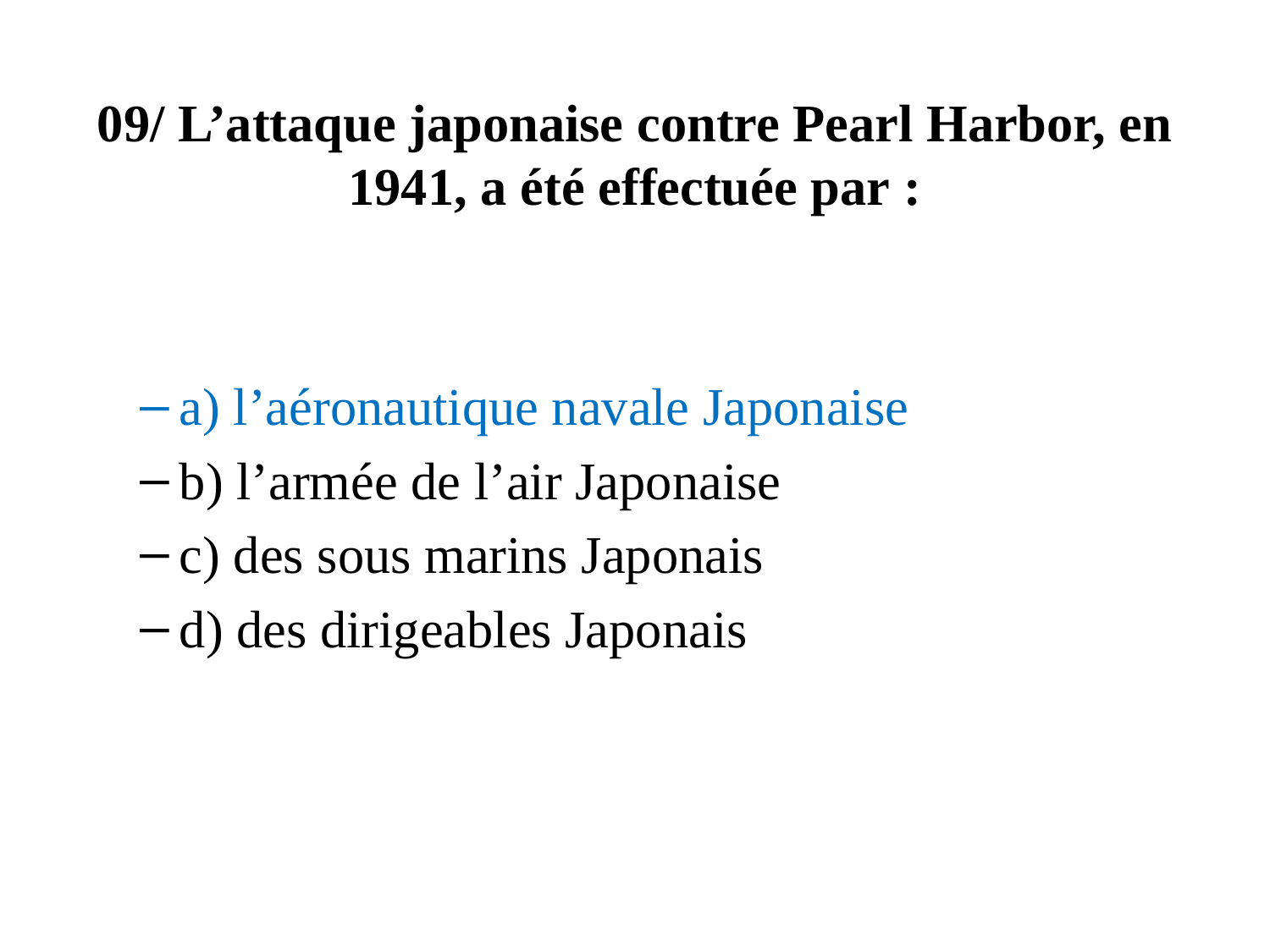

# 09/ L’attaque japonaise contre Pearl Harbor, en 1941, a été effectuée par :
a) l’aéronautique navale Japonaise
b) l’armée de l’air Japonaise
c) des sous marins Japonais
d) des dirigeables Japonais